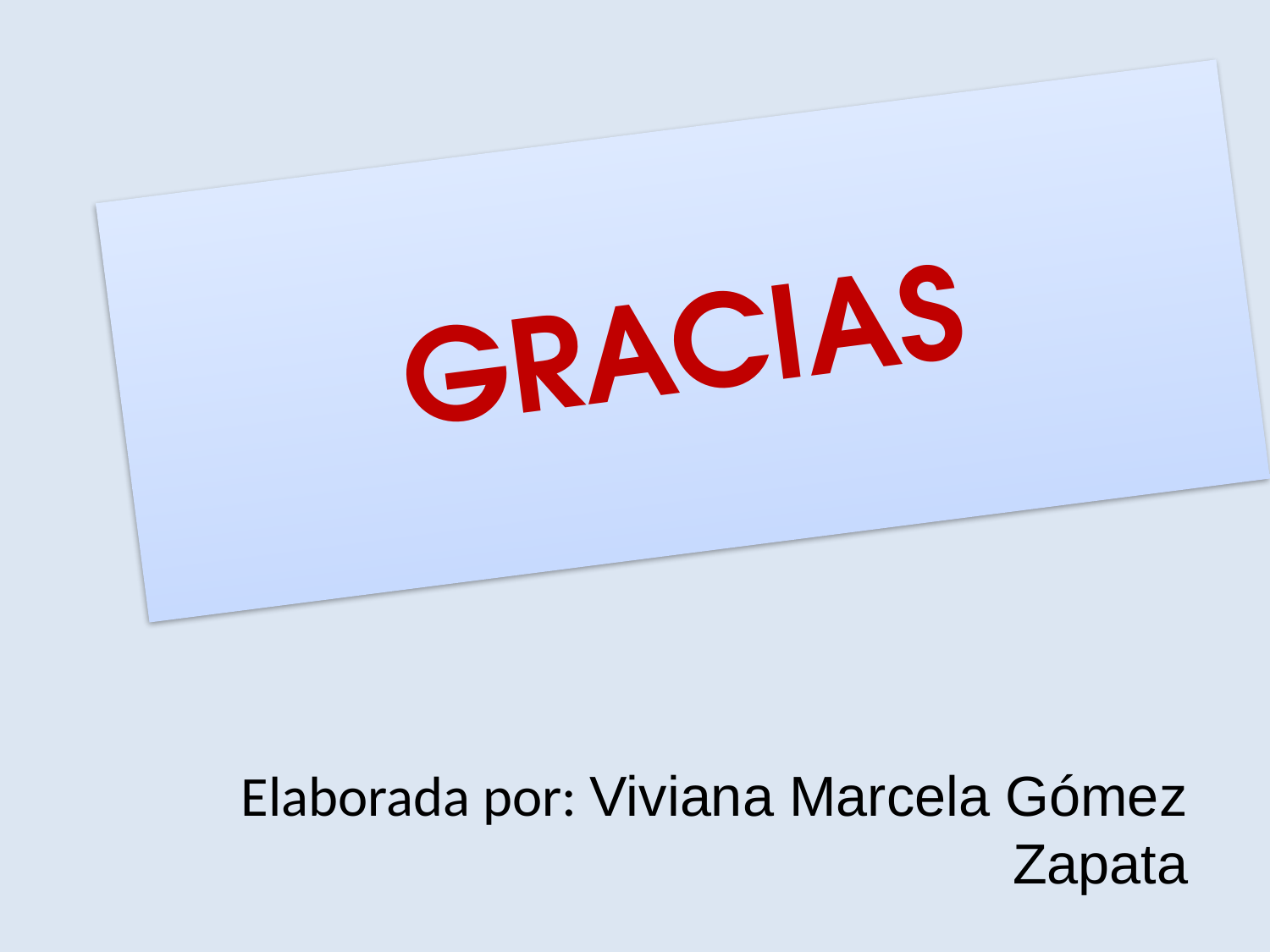

# GRACIAS
Elaborada por: Viviana Marcela Gómez Zapata